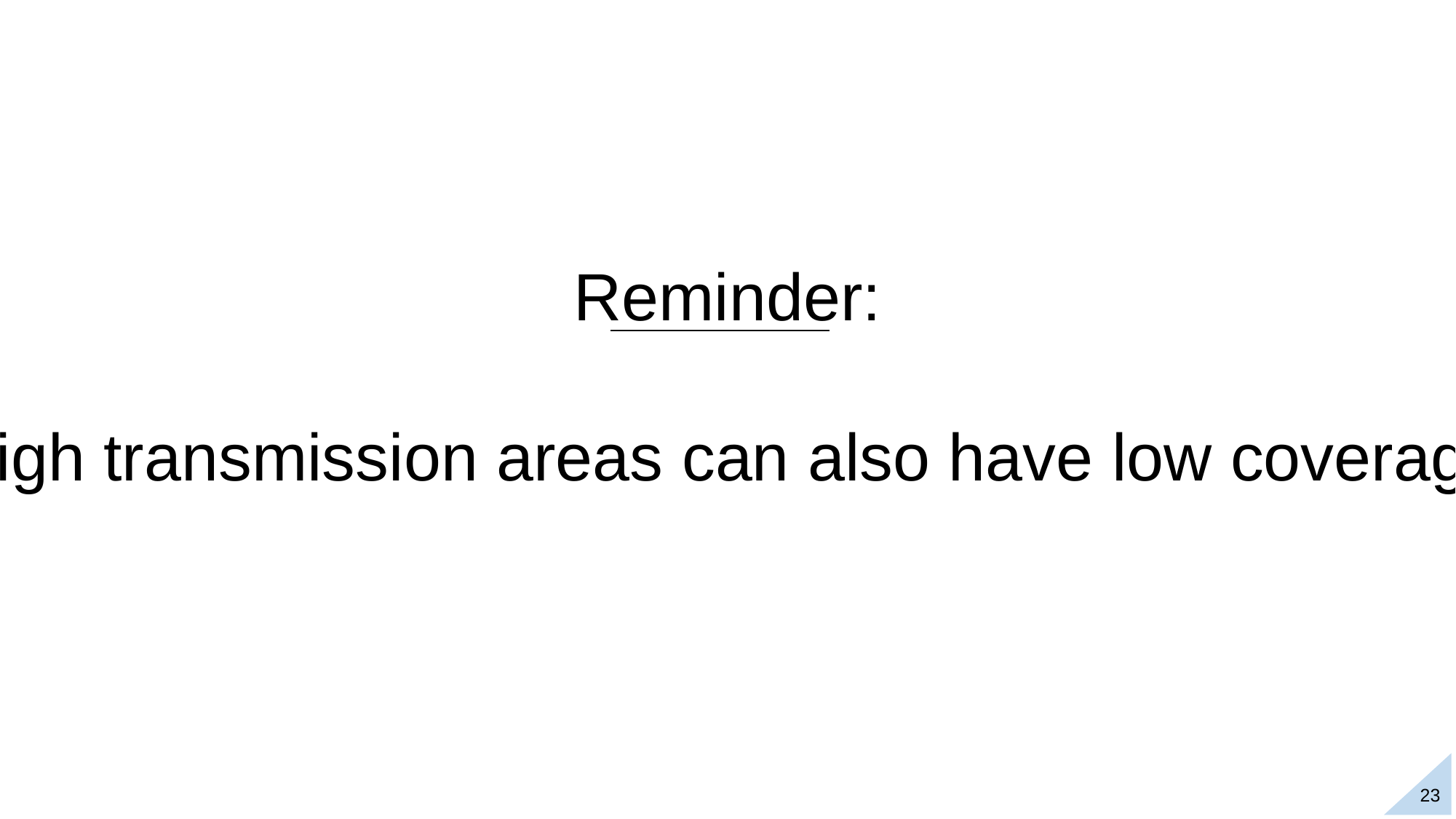

Reminder:

High transmission areas can also have low coverage
23